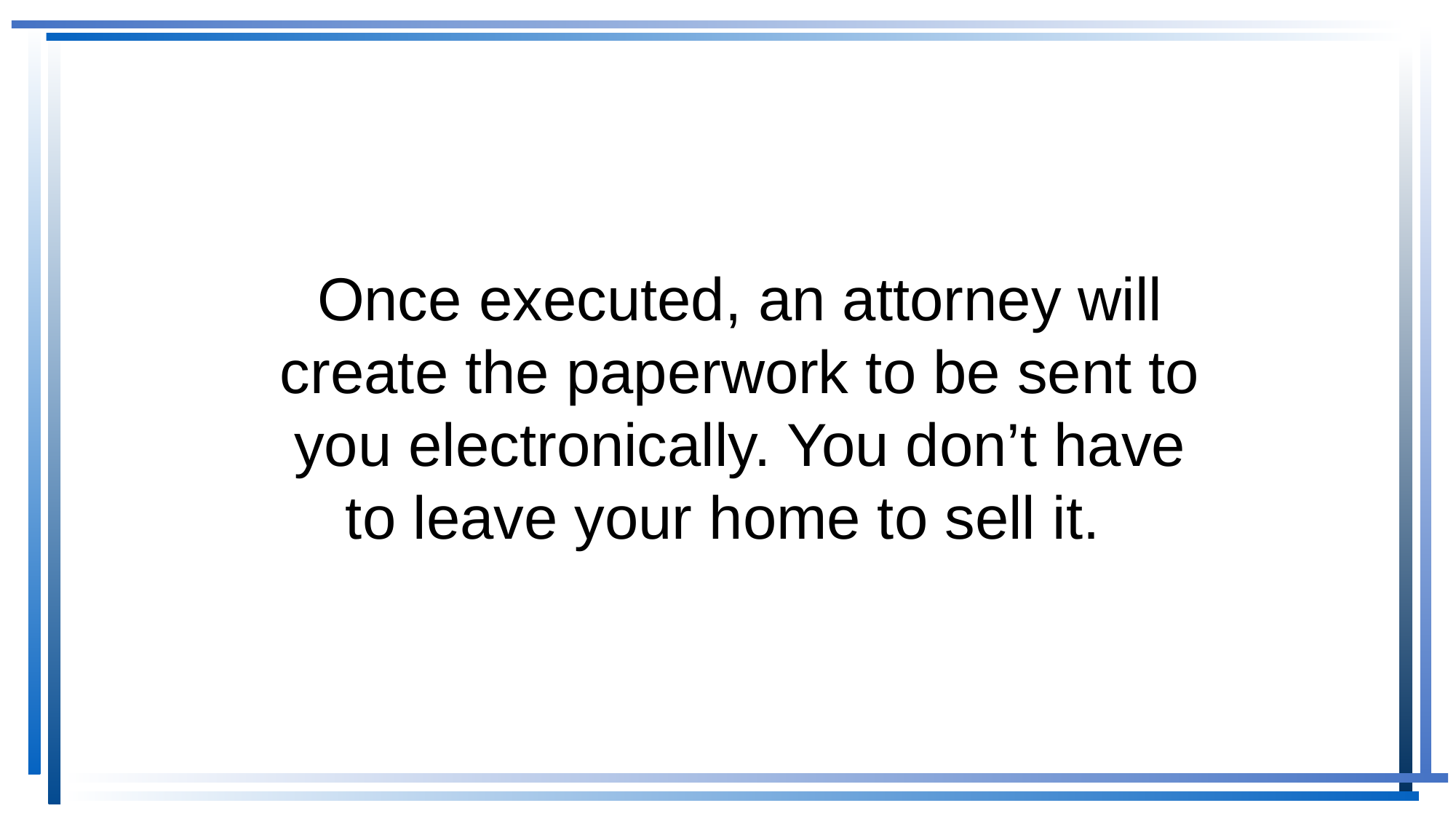

Once executed, an attorney will create the paperwork to be sent to you electronically. You don’t have to leave your home to sell it.